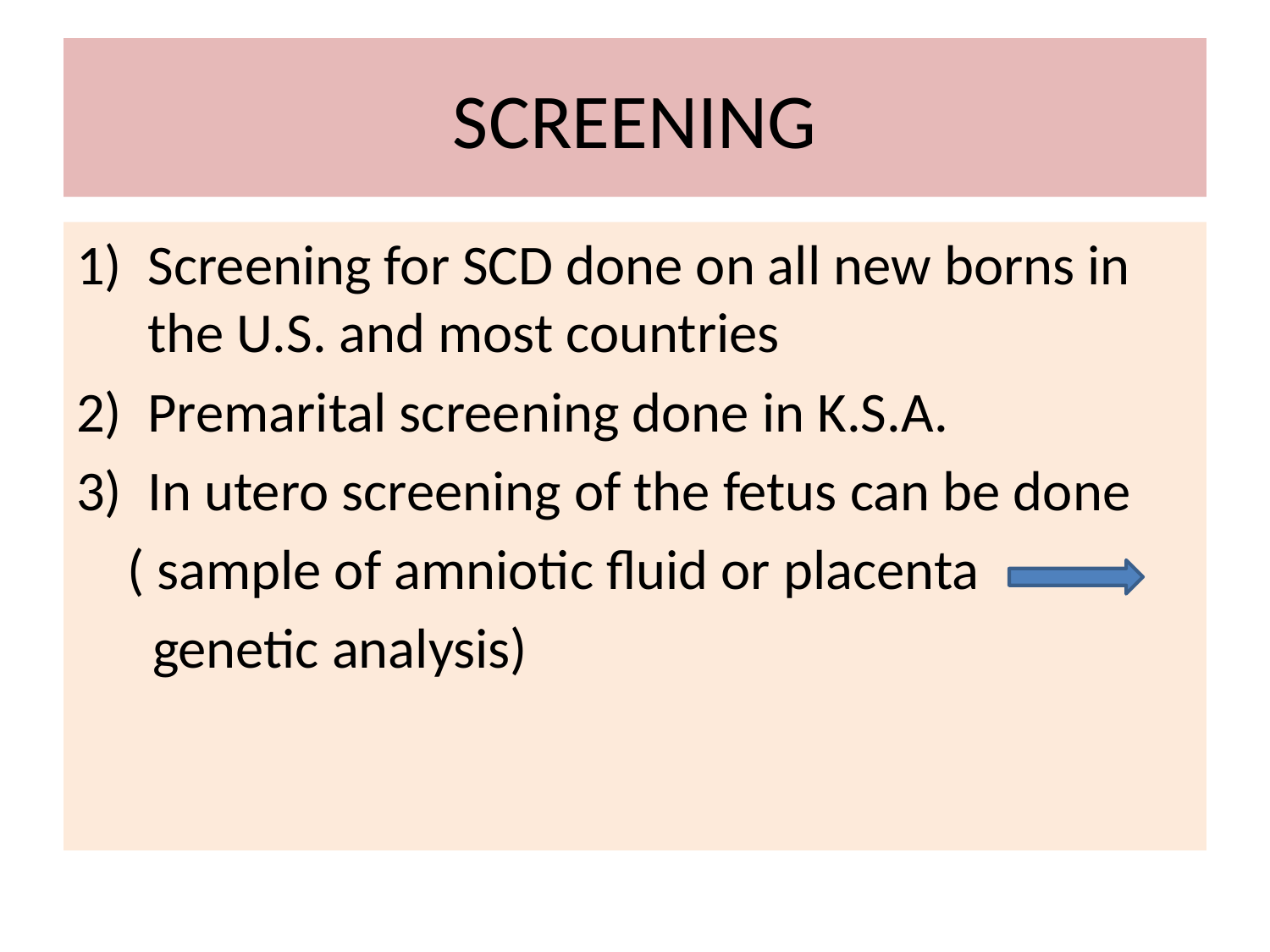

# SCREENING
Screening for SCD done on all new borns in the U.S. and most countries
Premarital screening done in K.S.A.
In utero screening of the fetus can be done
    ( sample of amniotic fluid or placenta
      genetic analysis)